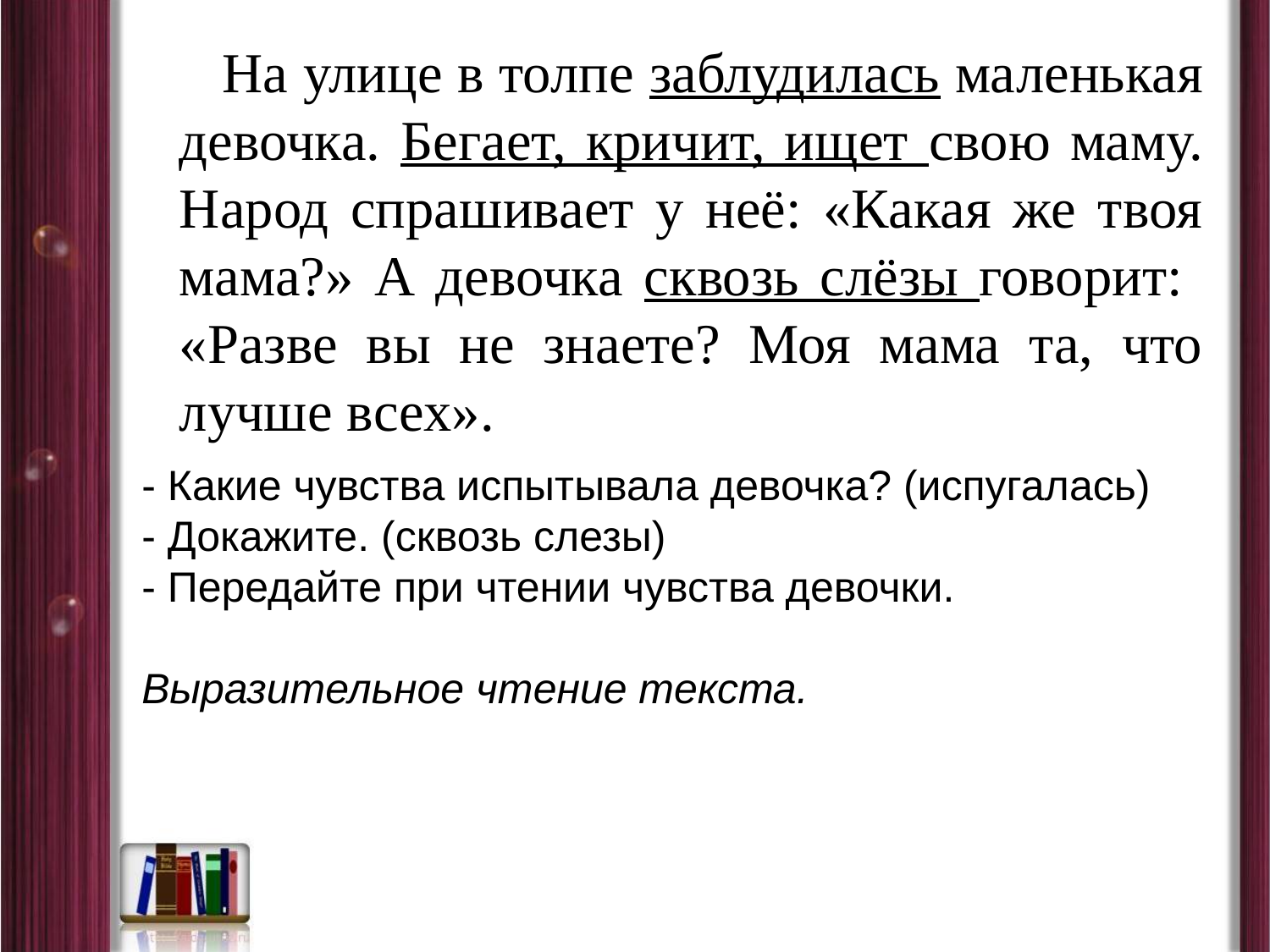

На улице в толпе заблудилась маленькая девочка. Бегает, кричит, ищет свою маму. Народ спрашивает у неё: «Какая же твоя мама?» А девочка сквозь слёзы говорит:
«Разве вы не знаете? Моя мама та, что лучше всех».
# - Какие чувства испытывала девочка? (испугалась) - Докажите. (сквозь слезы) - Передайте при чтении чувства девочки. Выразительное чтение текста.